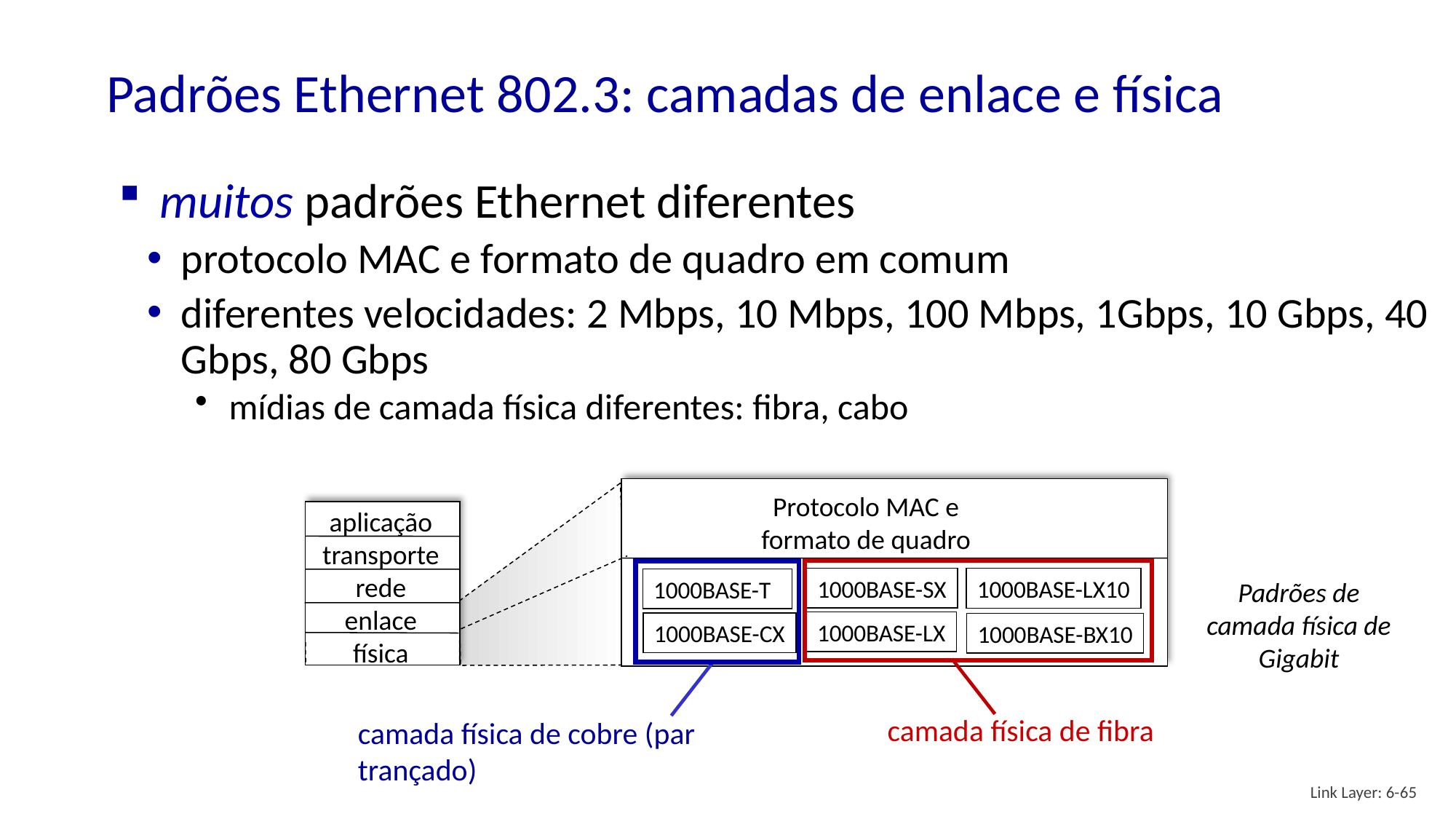

# Padrões Ethernet 802.3: camadas de enlace e física
muitos padrões Ethernet diferentes
protocolo MAC e formato de quadro em comum
diferentes velocidades: 2 Mbps, 10 Mbps, 100 Mbps, 1Gbps, 10 Gbps, 40 Gbps, 80 Gbps
mídias de camada física diferentes: fibra, cabo

Protocolo MAC e
formato de quadro
aplicação
transporte
rede
enlace
física

camada física de cobre (par trançado)

camada física de fibra
1000BASE-SX
1000BASE-LX10
1000BASE-T
Padrões de camada física de Gigabit
1000BASE-LX
1000BASE-CX
1000BASE-BX10
Link Layer: 6-65